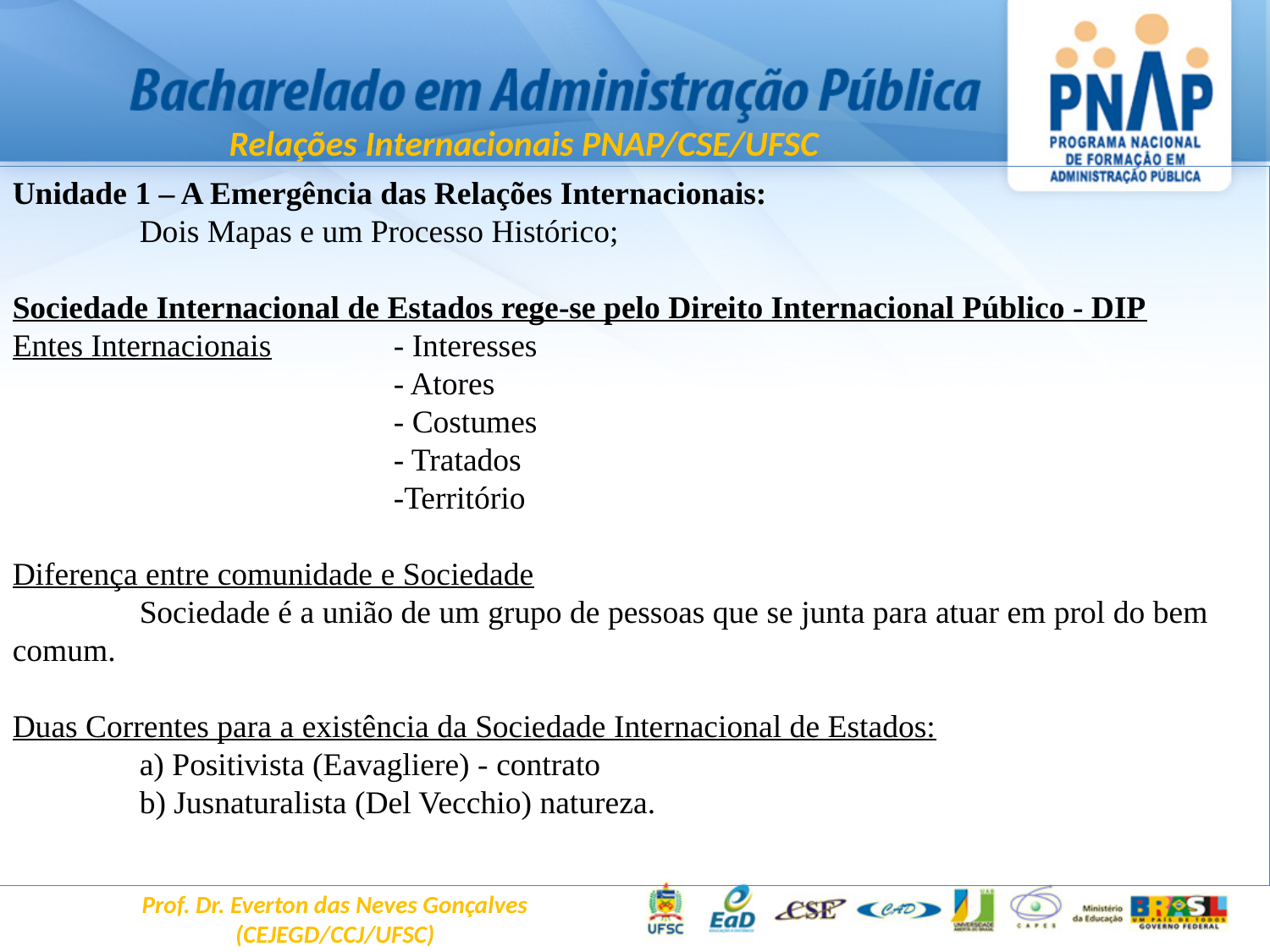

Relações Internacionais PNAP/CSE/UFSC

Unidade 1 – A Emergência das Relações Internacionais:
	Dois Mapas e um Processo Histórico;

Sociedade Internacional de Estados rege-se pelo Direito Internacional Público - DIP
Entes Internacionais	- Interesses
 			- Atores
			- Costumes
			- Tratados
			-Território

Diferença entre comunidade e Sociedade
	Sociedade é a união de um grupo de pessoas que se junta para atuar em prol do bem comum.

Duas Correntes para a existência da Sociedade Internacional de Estados:
	a) Positivista (Eavagliere) - contrato
	b) Jusnaturalista (Del Vecchio) natureza.
Prof. Dr. Everton das Neves Gonçalves
(CEJEGD/CCJ/UFSC)